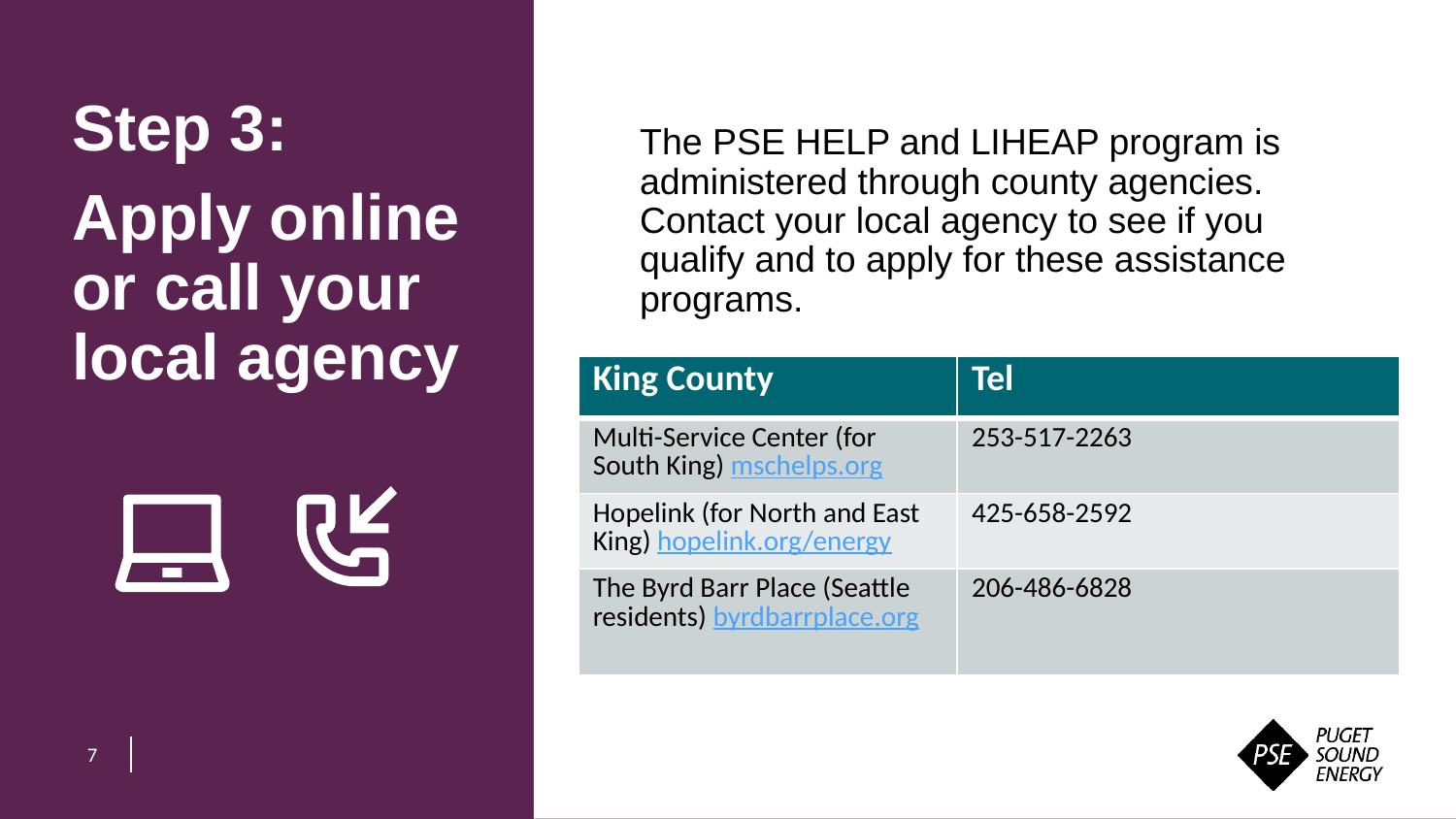

Step 3:
Apply online or call your local agency

The PSE HELP and LIHEAP program is administered through county agencies. Contact your local agency to see if you qualify and to apply for these assistance programs.
| King County | Tel |
| --- | --- |
| Multi-Service Center (for South King) mschelps.org | 253-517-2263 |
| Hopelink (for North and East King) hopelink.org/energy | 425-658-2592 |
| The Byrd Barr Place (Seattle residents) byrdbarrplace.org | 206-486-6828 |